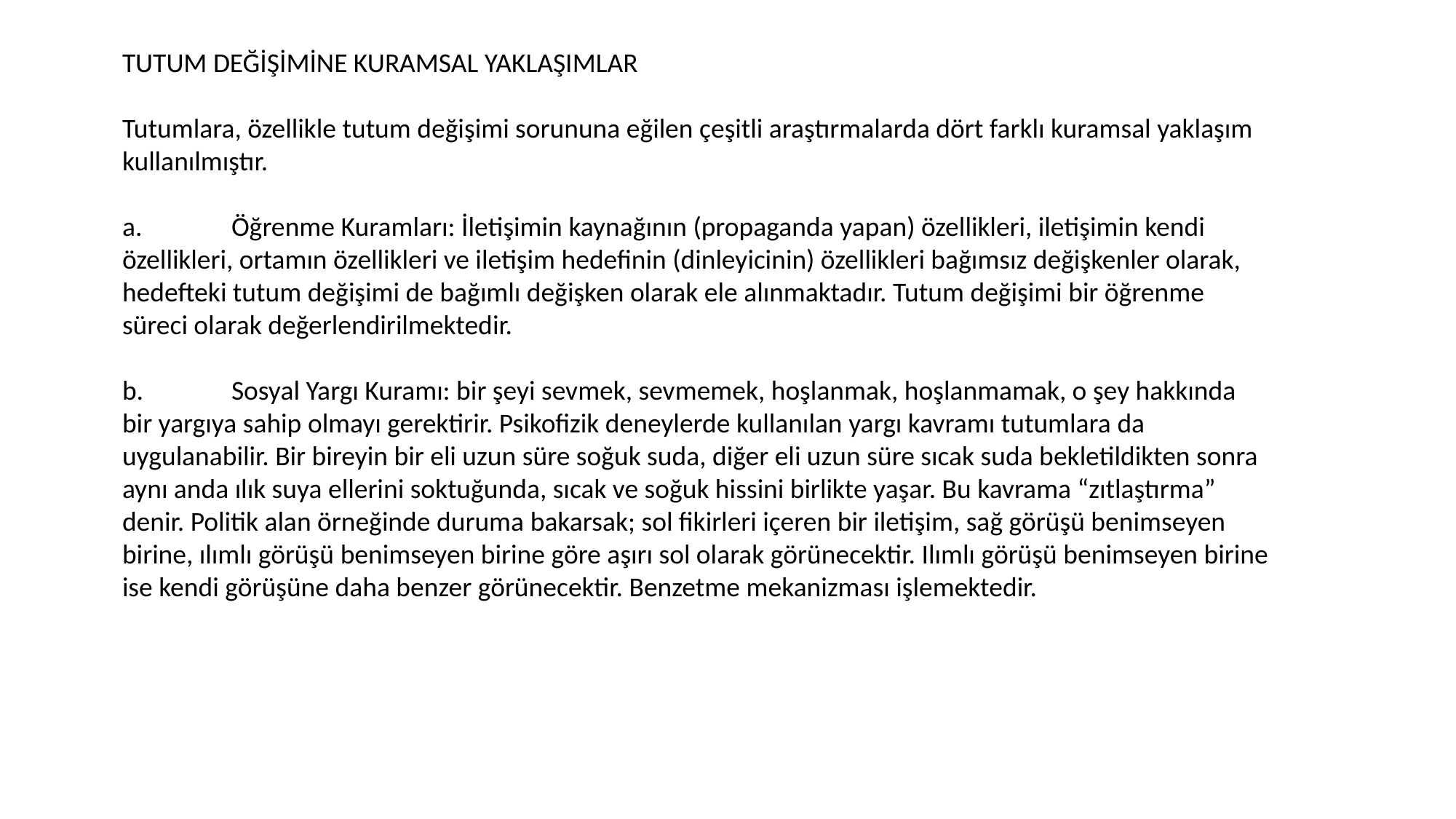

TUTUM DEĞİŞİMİNE KURAMSAL YAKLAŞIMLAR

Tutumlara, özellikle tutum değişimi sorununa eğilen çeşitli araştırmalarda dört farklı kuramsal yaklaşım kullanılmıştır.

a.	Öğrenme Kuramları: İletişimin kaynağının (propaganda yapan) özellikleri, iletişimin kendi özellikleri, ortamın özellikleri ve iletişim hedefinin (dinleyicinin) özellikleri bağımsız değişkenler olarak, hedefteki tutum değişimi de bağımlı değişken olarak ele alınmaktadır. Tutum değişimi bir öğrenme süreci olarak değerlendirilmektedir.

b.	Sosyal Yargı Kuramı: bir şeyi sevmek, sevmemek, hoşlanmak, hoşlanmamak, o şey hakkında bir yargıya sahip olmayı gerektirir. Psikofizik deneylerde kullanılan yargı kavramı tutumlara da uygulanabilir. Bir bireyin bir eli uzun süre soğuk suda, diğer eli uzun süre sıcak suda bekletildikten sonra aynı anda ılık suya ellerini soktuğunda, sıcak ve soğuk hissini birlikte yaşar. Bu kavrama “zıtlaştırma” denir. Politik alan örneğinde duruma bakarsak; sol fikirleri içeren bir iletişim, sağ görüşü benimseyen birine, ılımlı görüşü benimseyen birine göre aşırı sol olarak görünecektir. Ilımlı görüşü benimseyen birine ise kendi görüşüne daha benzer görünecektir. Benzetme mekanizması işlemektedir.